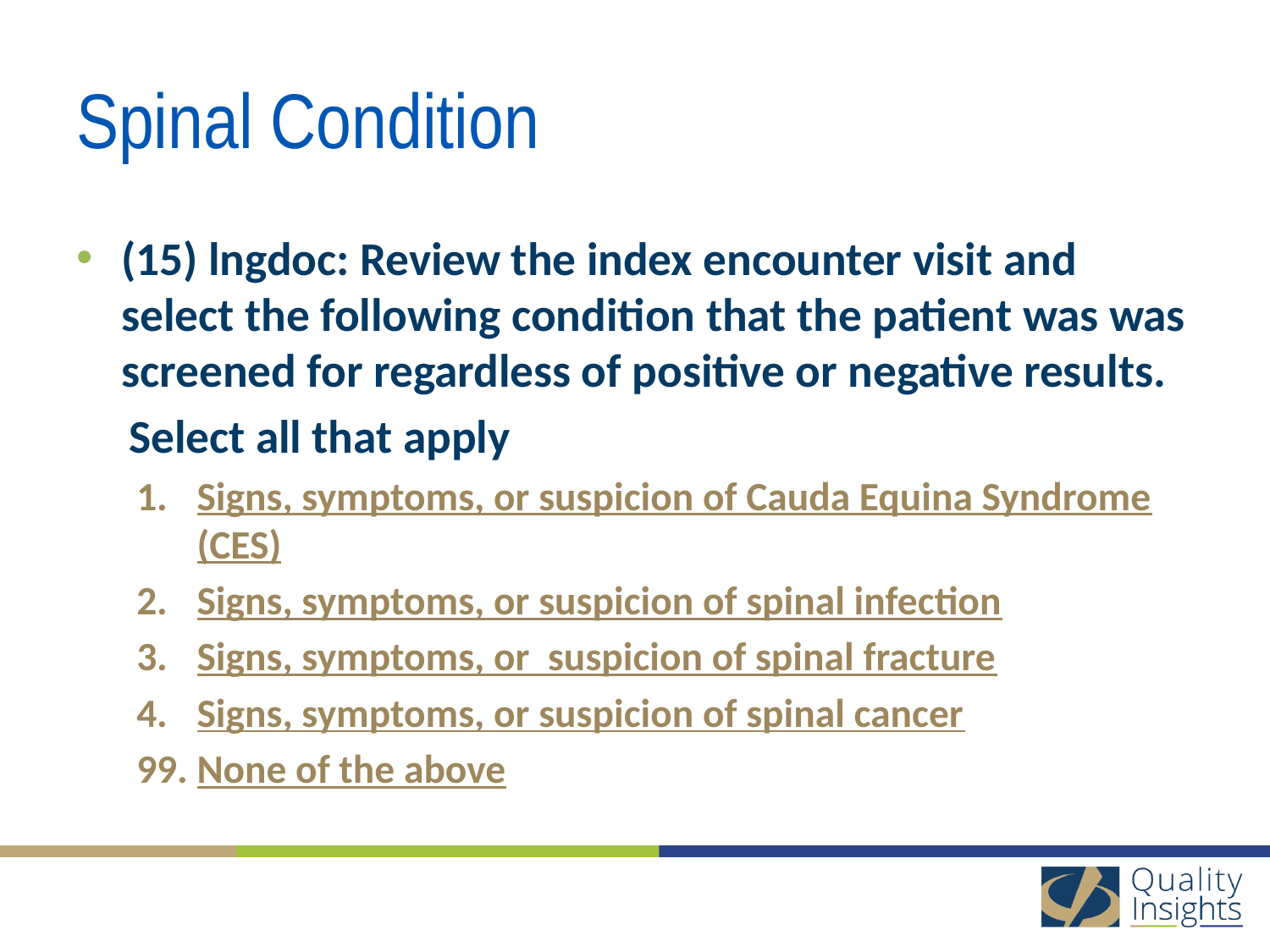

# Spinal Condition
(15) lngdoc: Review the index encounter visit and select the following condition that the patient was was screened for regardless of positive or negative results.
     Select all that apply
Signs, symptoms, or suspicion of Cauda Equina Syndrome (CES)
Signs, symptoms, or suspicion of spinal infection
Signs, symptoms, or  suspicion of spinal fracture
Signs, symptoms, or suspicion of spinal cancer
None of the above